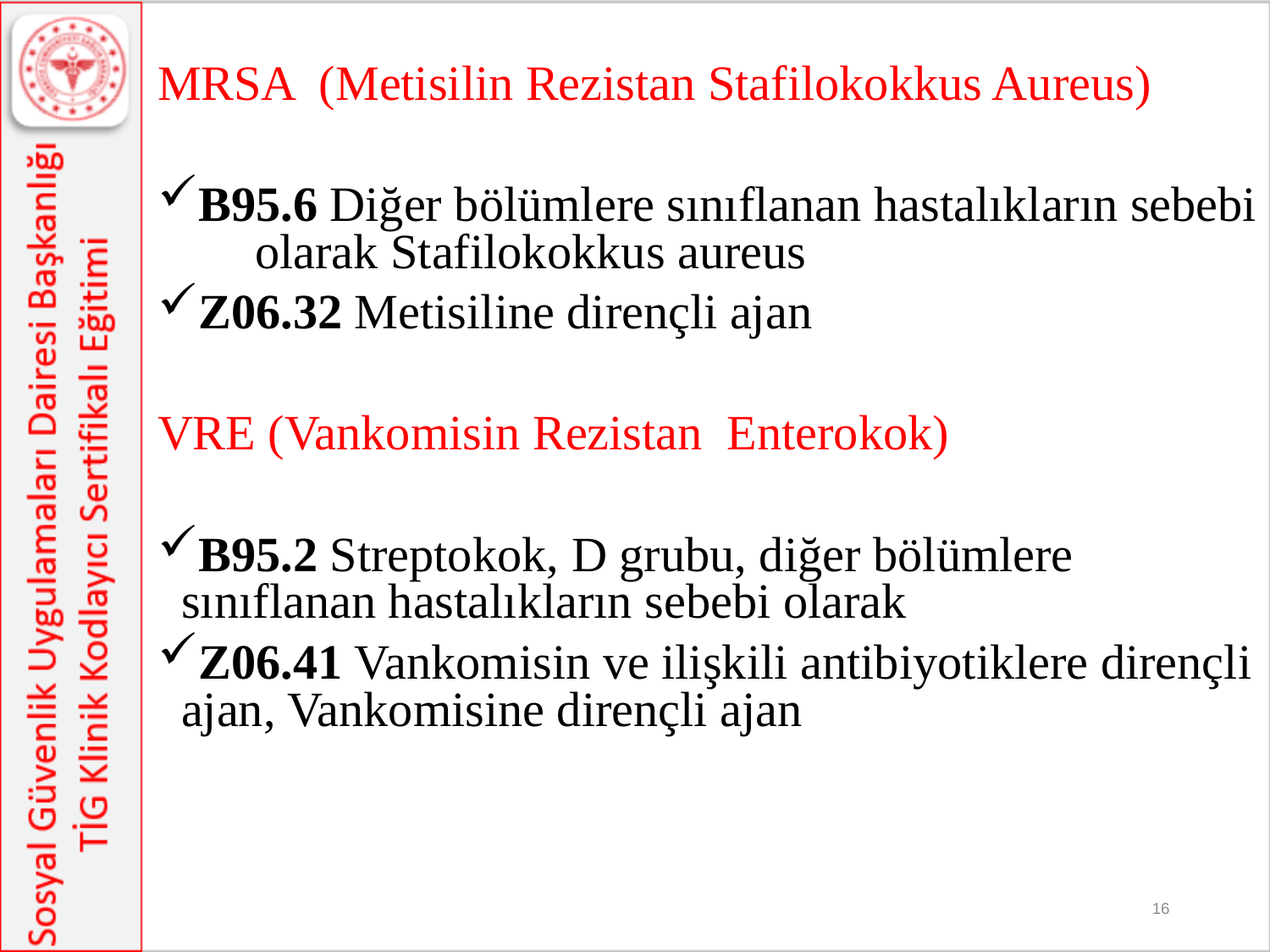

MRSA  (Metisilin Rezistan Stafilokokkus Aureus)

B95.6 Diğer bölümlere sınıflanan hastalıkların sebebi       olarak Stafilokokkus aureus
Z06.32 Metisiline dirençli ajan

VRE (Vankomisin Rezistan  Enterokok)

B95.2 Streptokok, D grubu, diğer bölümlere sınıflanan hastalıkların sebebi olarak
Z06.41 Vankomisin ve ilişkili antibiyotiklere dirençli ajan, Vankomisine dirençli ajan

16